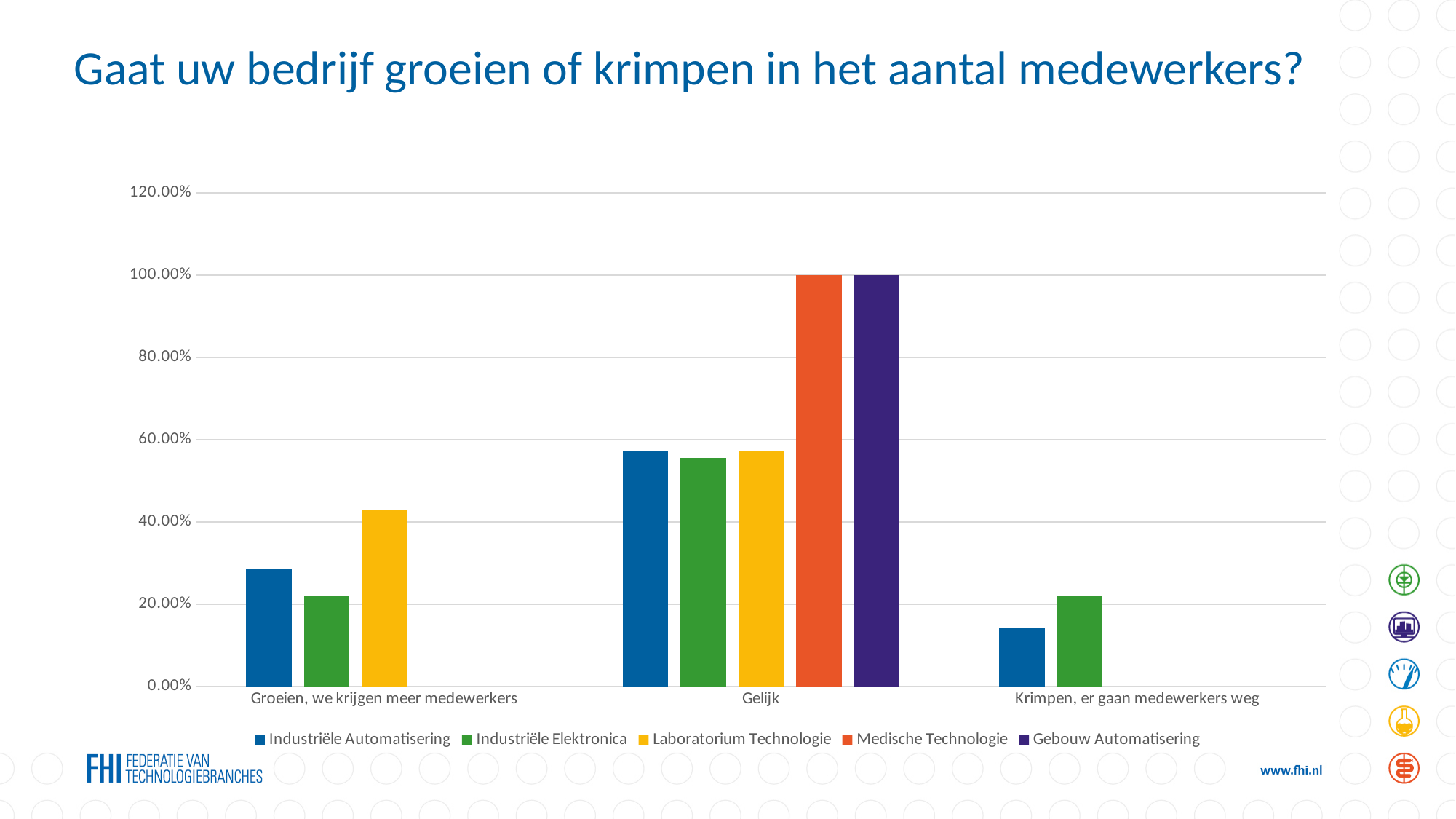

# Gaat uw bedrijf groeien of krimpen in het aantal medewerkers?

### Chart

| Category | Industriële Automatisering | Industriële Elektronica | Laboratorium Technologie | Medische Technologie | Gebouw Automatisering |
|---|---|---|---|---|---|
| Groeien, we krijgen meer medewerkers | 0.2857 | 0.2222 | 0.4286 | 0.0 | 0.0 |
| Gelijk | 0.5714 | 0.5556 | 0.5714 | 1.0 | 1.0 |
| Krimpen, er gaan medewerkers weg | 0.1429 | 0.2222 | 0.0 | 0.0 | 0.0 |